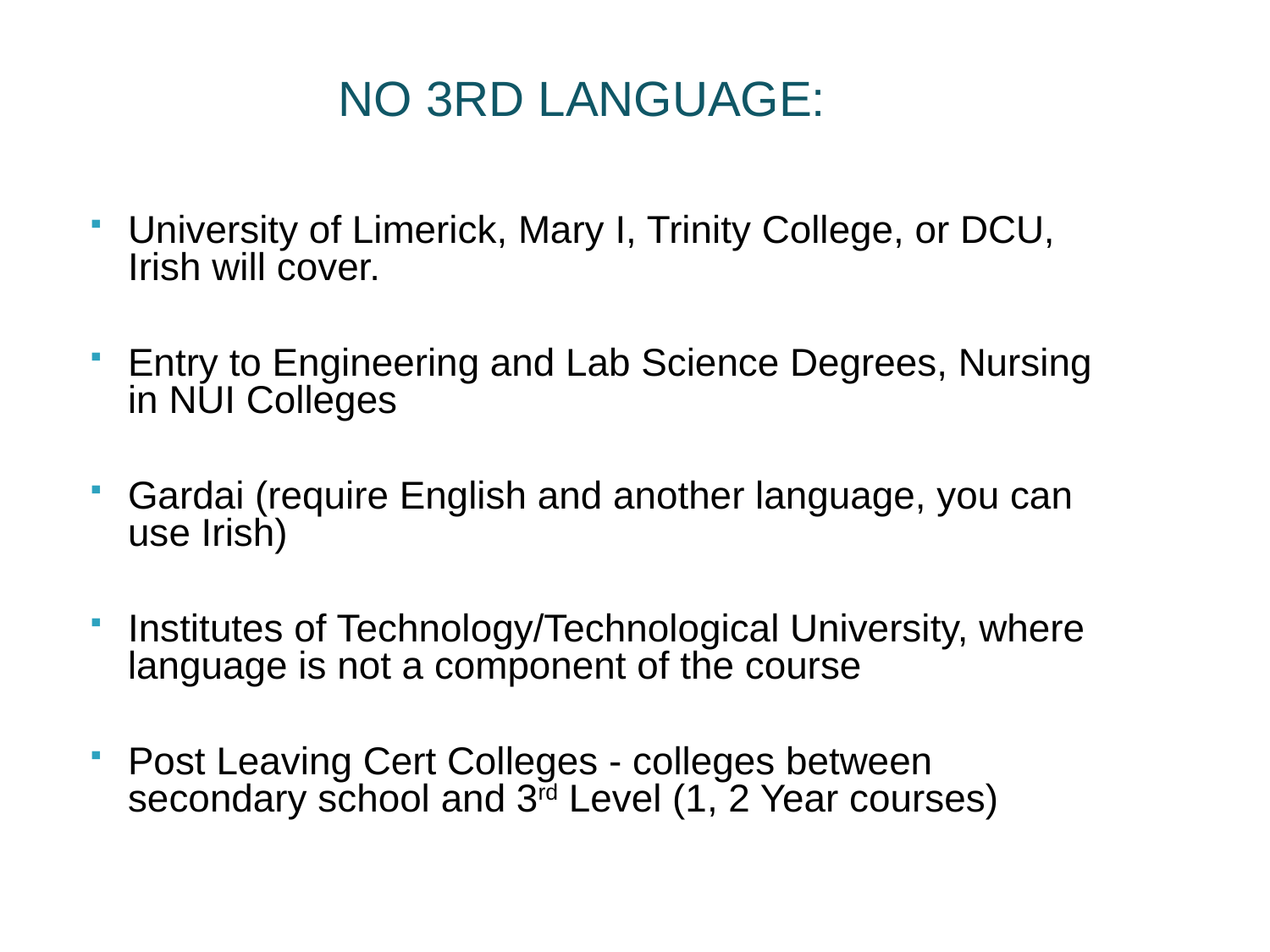

# no 3rd language:

University of Limerick, Mary I, Trinity College, or DCU, Irish will cover.

Entry to Engineering and Lab Science Degrees, Nursing in NUI Colleges

Gardai (require English and another language, you can use Irish)

Institutes of Technology/Technological University, where language is not a component of the course

Post Leaving Cert Colleges - colleges between secondary school and 3rd Level (1, 2 Year courses)